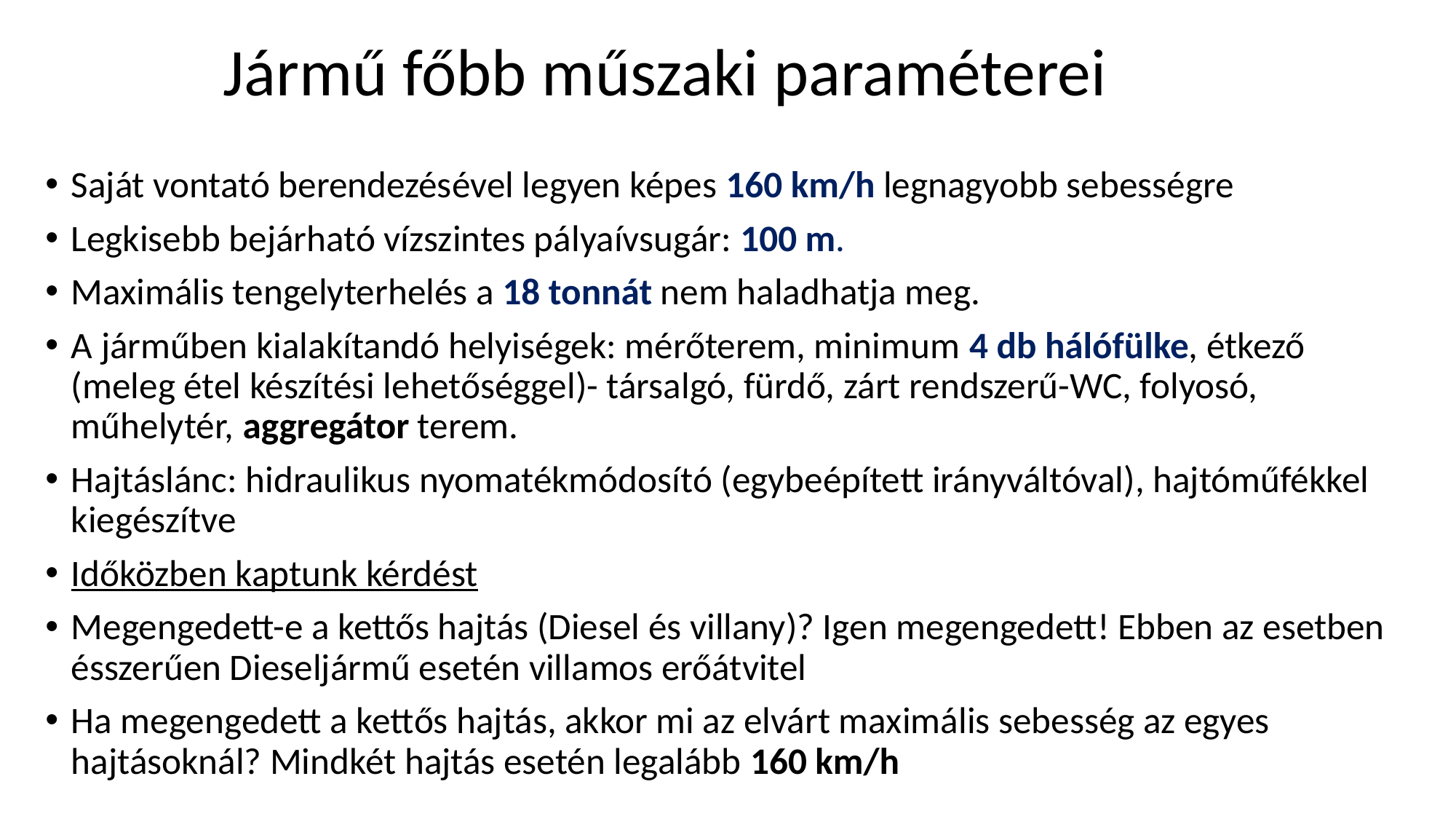

# Jármű főbb műszaki paraméterei
Saját vontató berendezésével legyen képes 160 km/h legnagyobb sebességre
Legkisebb bejárható vízszintes pályaívsugár: 100 m.
Maximális tengelyterhelés a 18 tonnát nem haladhatja meg.
A járműben kialakítandó helyiségek: mérőterem, minimum 4 db hálófülke, étkező (meleg étel készítési lehetőséggel)- társalgó, fürdő, zárt rendszerű-WC, folyosó, műhelytér, aggregátor terem.
Hajtáslánc: hidraulikus nyomatékmódosító (egybeépített irányváltóval), hajtóműfékkel kiegészítve
Időközben kaptunk kérdést
Megengedett-e a kettős hajtás (Diesel és villany)? Igen megengedett! Ebben az esetben ésszerűen Dieseljármű esetén villamos erőátvitel
Ha megengedett a kettős hajtás, akkor mi az elvárt maximális sebesség az egyes hajtásoknál? Mindkét hajtás esetén legalább 160 km/h